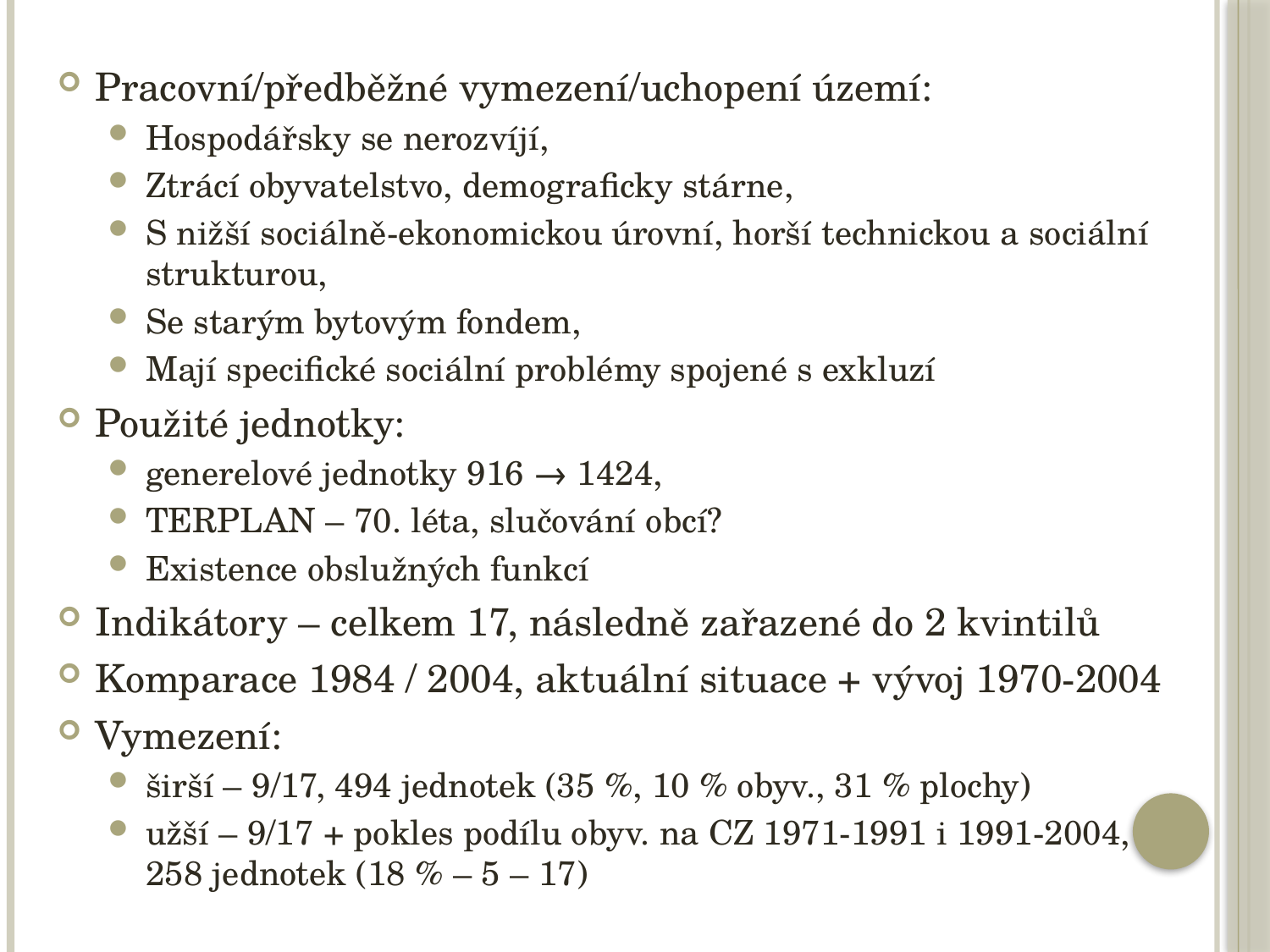

Pracovní/předběžné vymezení/uchopení území:
Hospodářsky se nerozvíjí,
Ztrácí obyvatelstvo, demograficky stárne,
S nižší sociálně-ekonomickou úrovní, horší technickou a sociální strukturou,
Se starým bytovým fondem,
Mají specifické sociální problémy spojené s exkluzí
Použité jednotky:
generelové jednotky 916 → 1424,
TERPLAN – 70. léta, slučování obcí?
Existence obslužných funkcí
Indikátory – celkem 17, následně zařazené do 2 kvintilů
Komparace 1984 / 2004, aktuální situace + vývoj 1970-2004
Vymezení:
širší – 9/17, 494 jednotek (35 %, 10 % obyv., 31 % plochy)
užší – 9/17 + pokles podílu obyv. na CZ 1971-1991 i 1991-2004, 258 jednotek (18 % – 5 – 17)